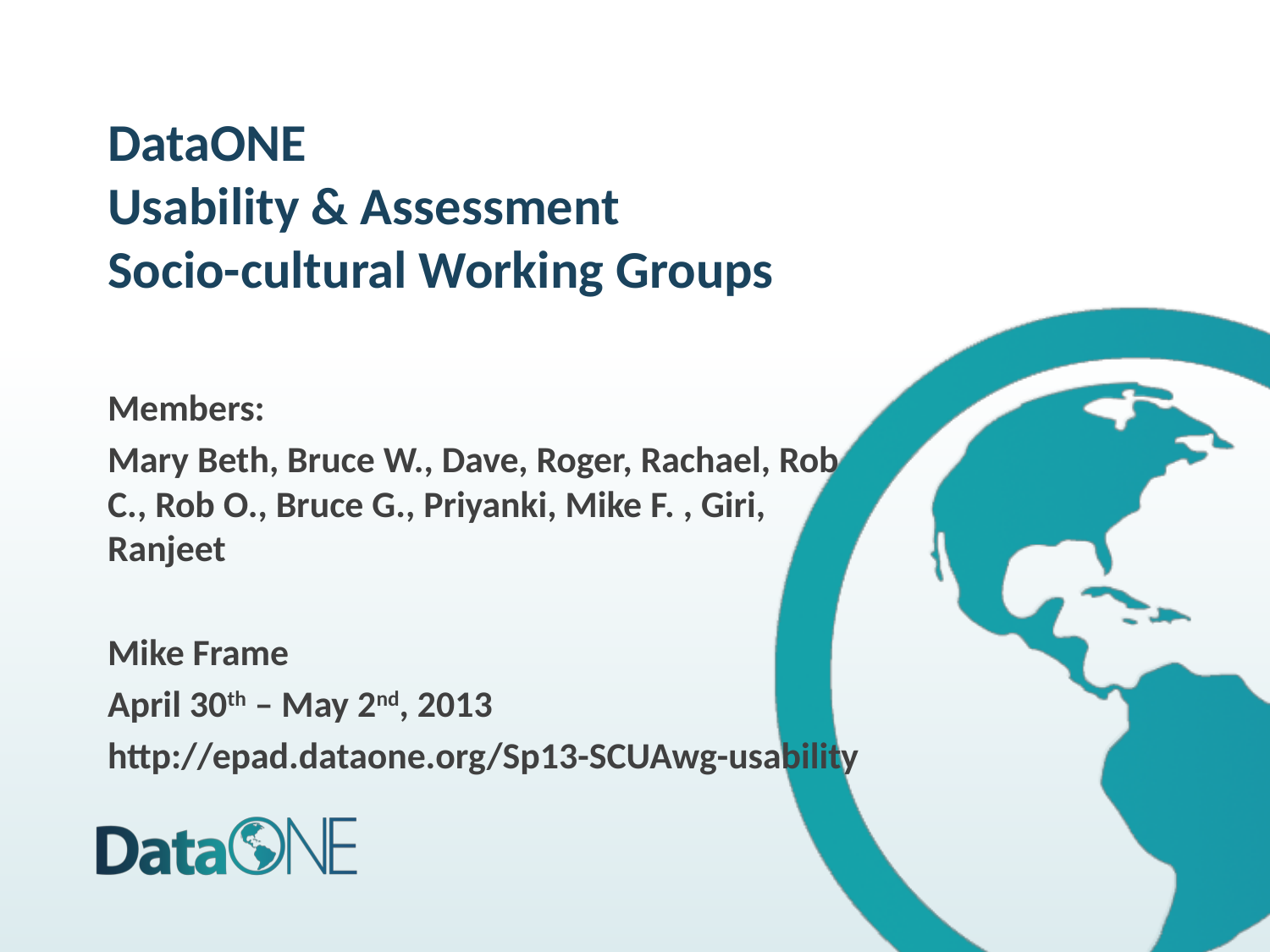

# DataONE Usability & Assessment Socio-cultural Working Groups

Members:
Mary Beth, Bruce W., Dave, Roger, Rachael, Rob C., Rob O., Bruce G., Priyanki, Mike F. , Giri, Ranjeet

Mike Frame
April 30th – May 2nd, 2013
http://epad.dataone.org/Sp13-SCUAwg-usability